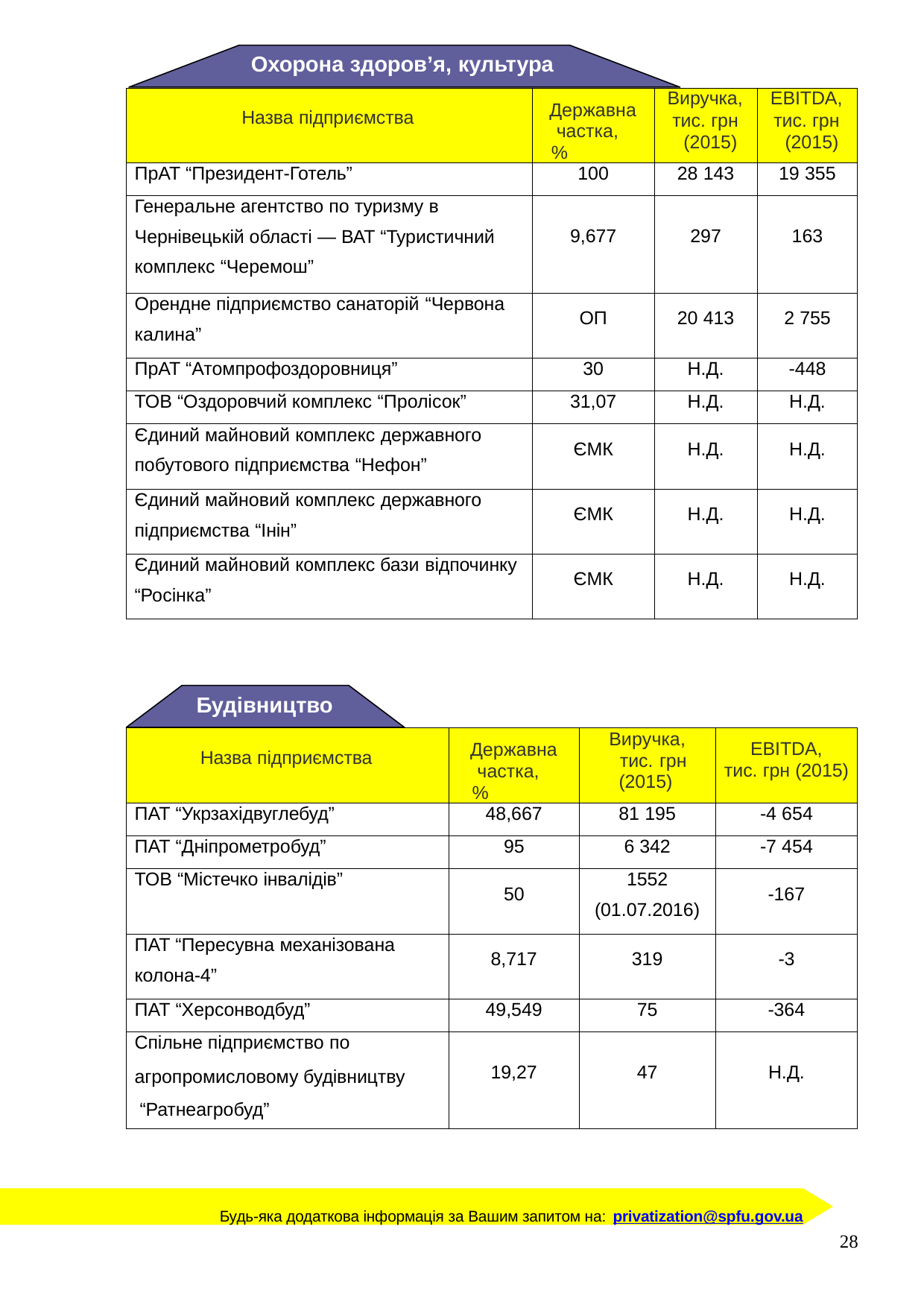

Охорона здоров’я, культура
| Назва підприємства | Державна частка, % | Виручка, тис. грн (2015) | EBITDA, тис. грн (2015) |
| --- | --- | --- | --- |
| ПрАТ “Президент-Готель” | 100 | 28 143 | 19 355 |
| Генеральне агентство по туризму в Чернівецькій області — ВАТ “Туристичний комплекс “Черемош” | 9,677 | 297 | 163 |
| Орендне підприємство санаторій “Червона калина” | ОП | 20 413 | 2 755 |
| ПрАТ “Атомпрофоздоровниця” | 30 | Н.Д. | -448 |
| ТОВ “Оздоровчий комплекс “Пролісок” | 31,07 | Н.Д. | Н.Д. |
| Єдиний майновий комплекс державного побутового підприємства “Нефон” | ЄМК | Н.Д. | Н.Д. |
| Єдиний майновий комплекс державного підприємства “Інін” | ЄМК | Н.Д. | Н.Д. |
| Єдиний майновий комплекс бази відпочинку “Росінка” | ЄМК | Н.Д. | Н.Д. |

Будівництво
| Назва підприємства | Державна частка, % | Виручка, тис. грн (2015) | EBITDA, тис. грн (2015) |
| --- | --- | --- | --- |
| ПАТ “Укрзахідвуглебуд” | 48,667 | 81 195 | -4 654 |
| ПАТ “Дніпрометробуд” | 95 | 6 342 | -7 454 |
| ТОВ “Містечко інвалідів” | 50 | 1552 (01.07.2016) | -167 |
| ПАТ “Пересувна механізована колона-4” | 8,717 | 319 | -3 |
| ПАТ “Херсонводбуд” | 49,549 | 75 | -364 |
| Спільне підприємство по агропромисловому будівництву “Ратнеагробуд” | 19,27 | 47 | Н.Д. |

Будь-яка додаткова інформація за Вашим запитом на: privatization@spfu.gov.ua
28